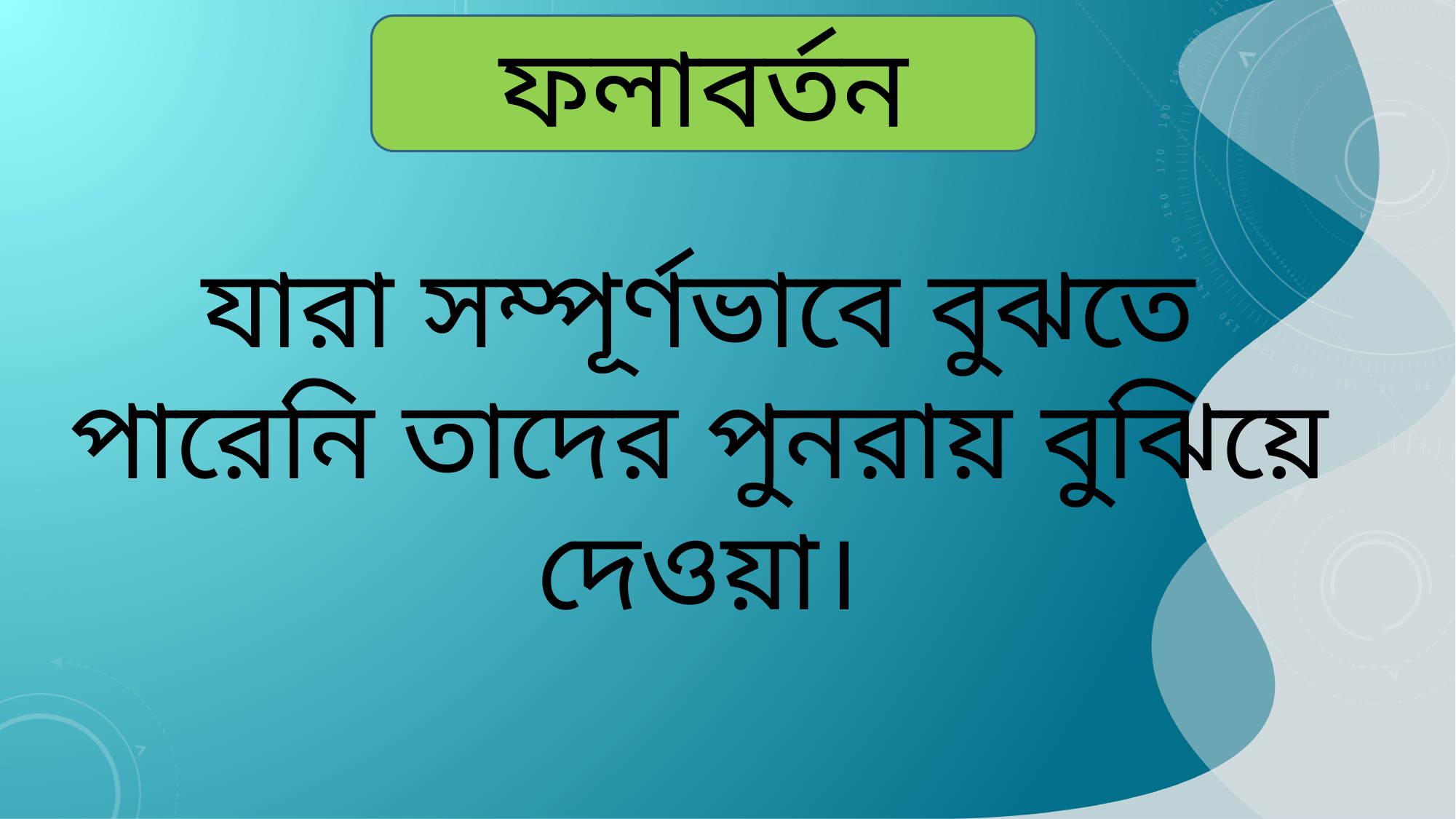

ফলাবর্তন
যারা সম্পূর্ণভাবে বুঝতে পারেনি তাদের পুনরায় বুঝিয়ে দেওয়া।